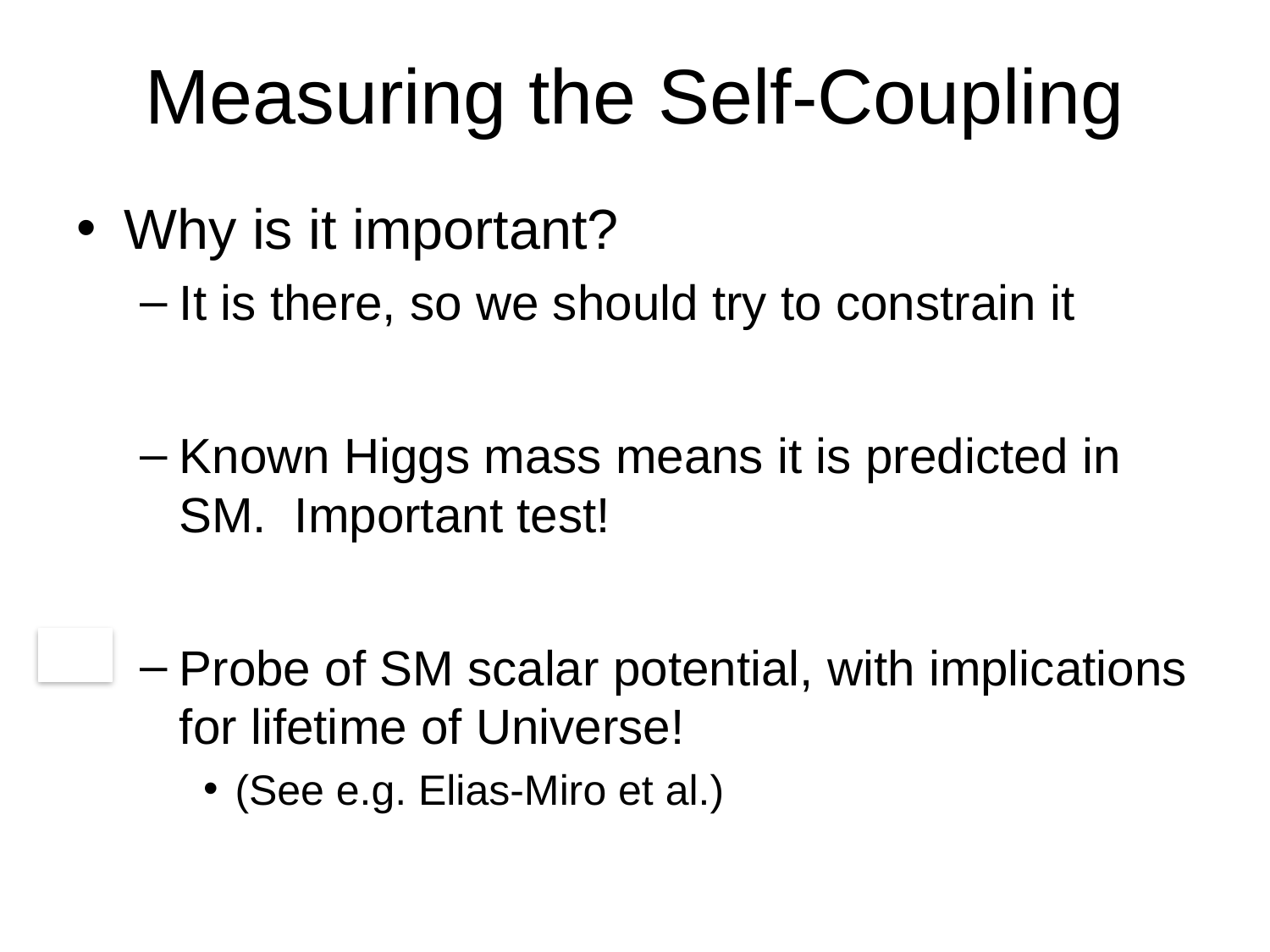

# Measuring the Self-Coupling
Why is it important?
It is there, so we should try to constrain it

Known Higgs mass means it is predicted in SM.  Important test!

Probe of SM scalar potential, with implications for lifetime of Universe!
(See e.g. Elias-Miro et al.)